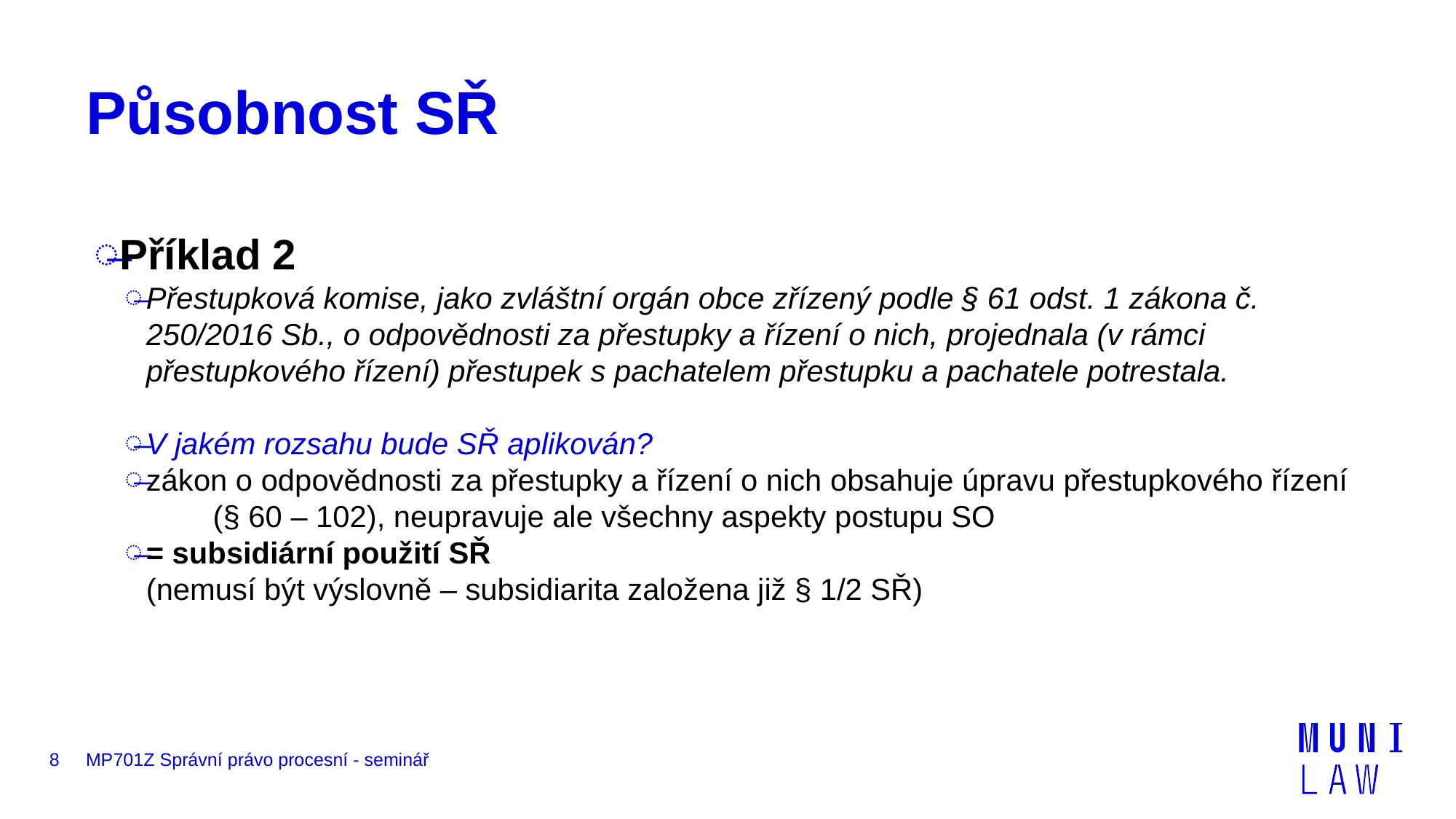

# Působnost SŘ
Příklad 2
Přestupková komise, jako zvláštní orgán obce zřízený podle § 61 odst. 1 zákona č. 250/2016 Sb., o odpovědnosti za přestupky a řízení o nich, projednala (v rámci přestupkového řízení) přestupek s pachatelem přestupku a pachatele potrestala.

V jakém rozsahu bude SŘ aplikován?
zákon o odpovědnosti za přestupky a řízení o nich obsahuje úpravu přestupkového řízení           (§ 60 – 102), neupravuje ale všechny aspekty postupu SO
= subsidiární použití SŘ                                                                                                        (nemusí být výslovně – subsidiarita založena již § 1/2 SŘ)
8
MP701Z Správní právo procesní - seminář